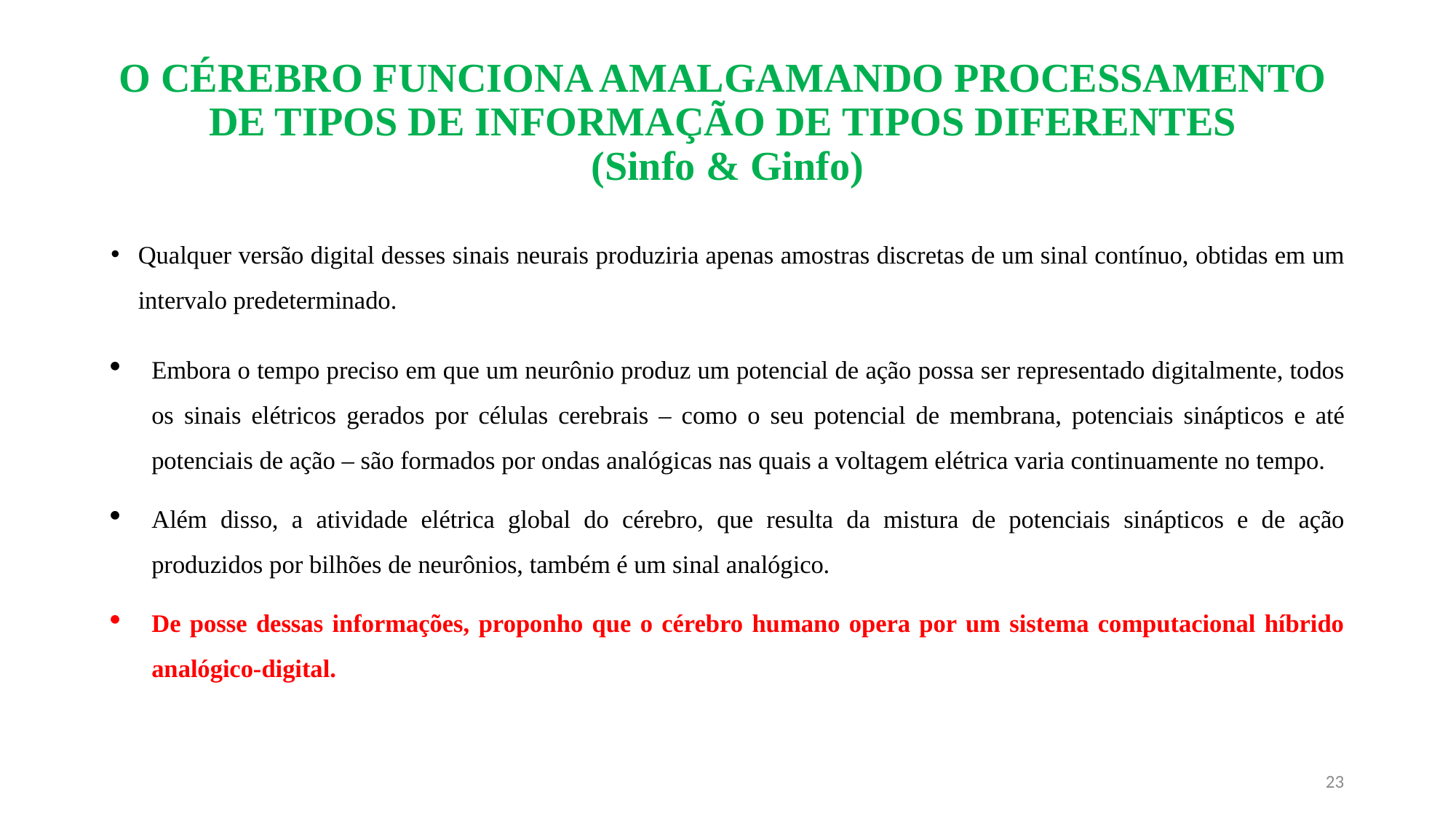

# O CÉREBRO FUNCIONA AMALGAMANDO PROCESSAMENTO DE TIPOS DE INFORMAÇÃO DE TIPOS DIFERENTES (Sinfo & Ginfo)
Qualquer versão digital desses sinais neurais produziria apenas amostras discretas de um sinal contínuo, obtidas em um intervalo predeterminado.
Embora o tempo preciso em que um neurônio produz um potencial de ação possa ser representado digitalmente, todos os sinais elétricos gerados por células cerebrais – como o seu potencial de membrana, potenciais sinápticos e até potenciais de ação – são formados por ondas analógicas nas quais a voltagem elétrica varia continuamente no tempo.
Além disso, a atividade elétrica global do cérebro, que resulta da mistura de potenciais sinápticos e de ação produzidos por bilhões de neurônios, também é um sinal analógico.
De posse dessas informações, proponho que o cérebro humano opera por um sistema computacional híbrido analógico-digital.

23